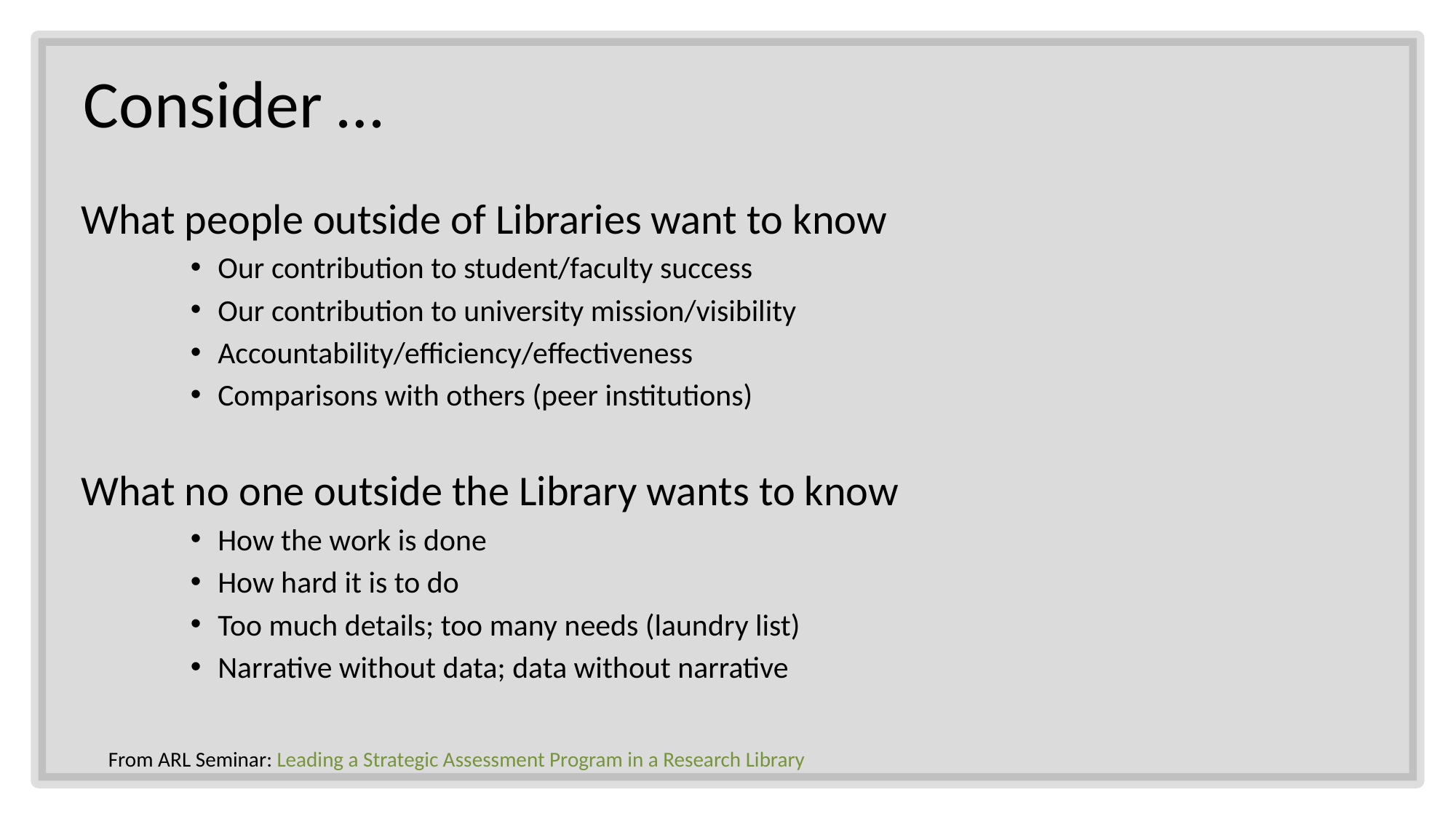

# Consider …

What people outside of Libraries want to know
Our contribution to student/faculty success
Our contribution to university mission/visibility
Accountability/efficiency/effectiveness
Comparisons with others (peer institutions)

What no one outside the Library wants to know
How the work is done
How hard it is to do
Too much details; too many needs (laundry list)
Narrative without data; data without narrative

From ARL Seminar: Leading a Strategic Assessment Program in a Research Library